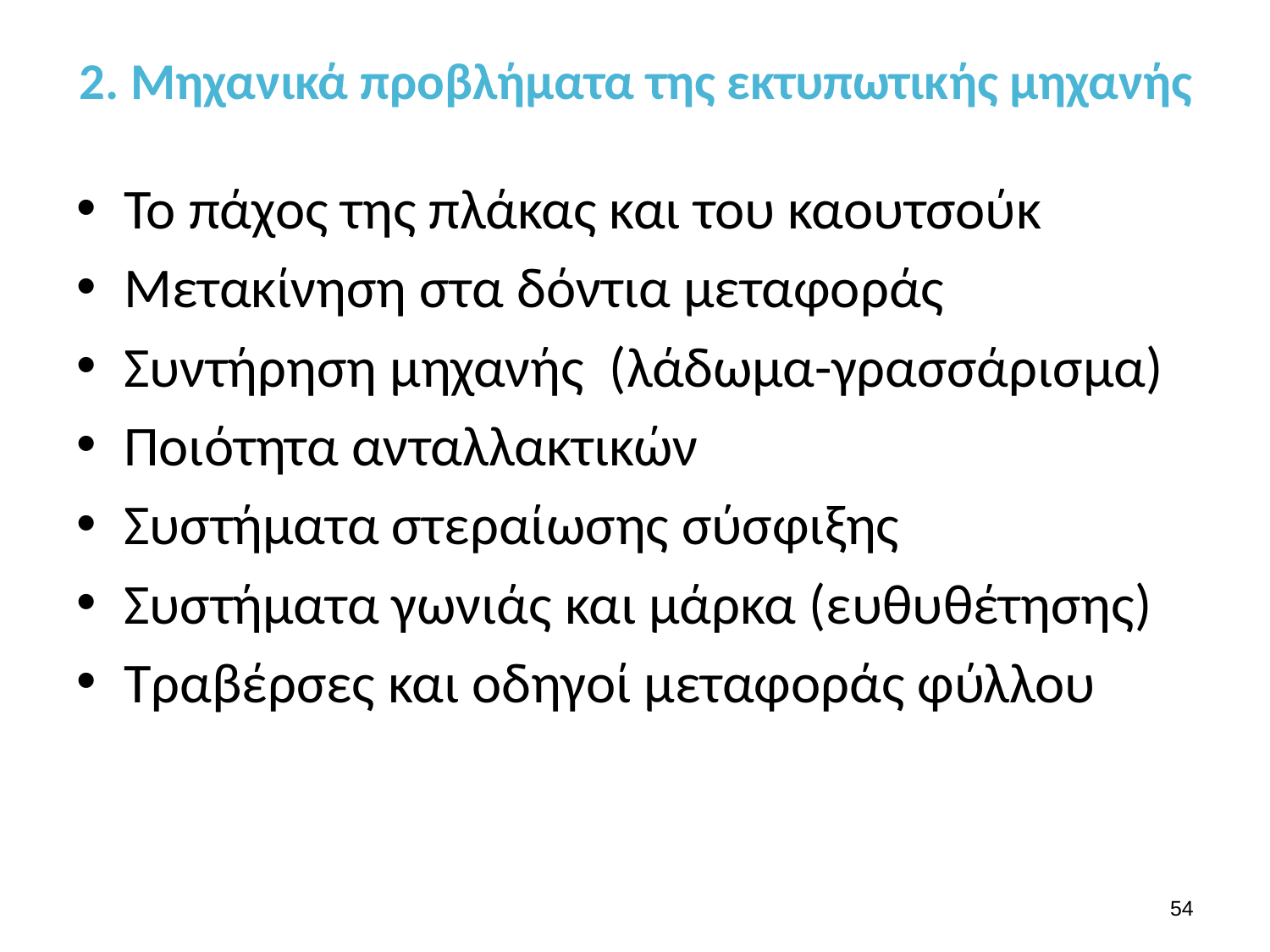

# 2. Μηχανικά προβλήματα της εκτυπωτικής μηχανής
Το πάχος της πλάκας και του καουτσούκ
Μετακίνηση στα δόντια μεταφοράς
Συντήρηση μηχανής  (λάδωμα-γρασσάρισμα)
Ποιότητα ανταλλακτικών
Συστήματα στεραίωσης σύσφιξης
Συστήματα γωνιάς και μάρκα (ευθυθέτησης)
Τραβέρσες και οδηγοί μεταφοράς φύλλου

54